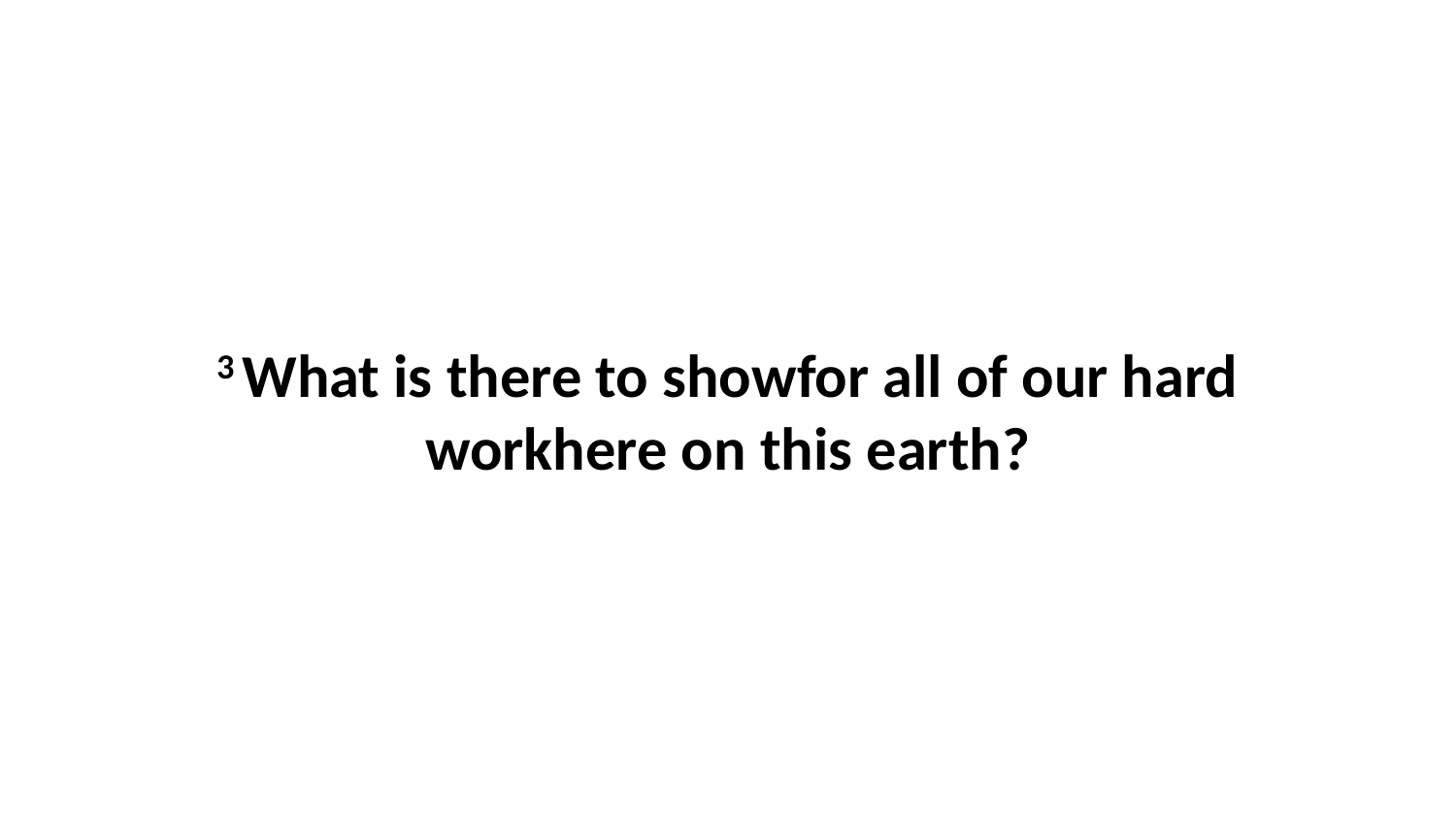

3 What is there to showfor all of our hard workhere on this earth?